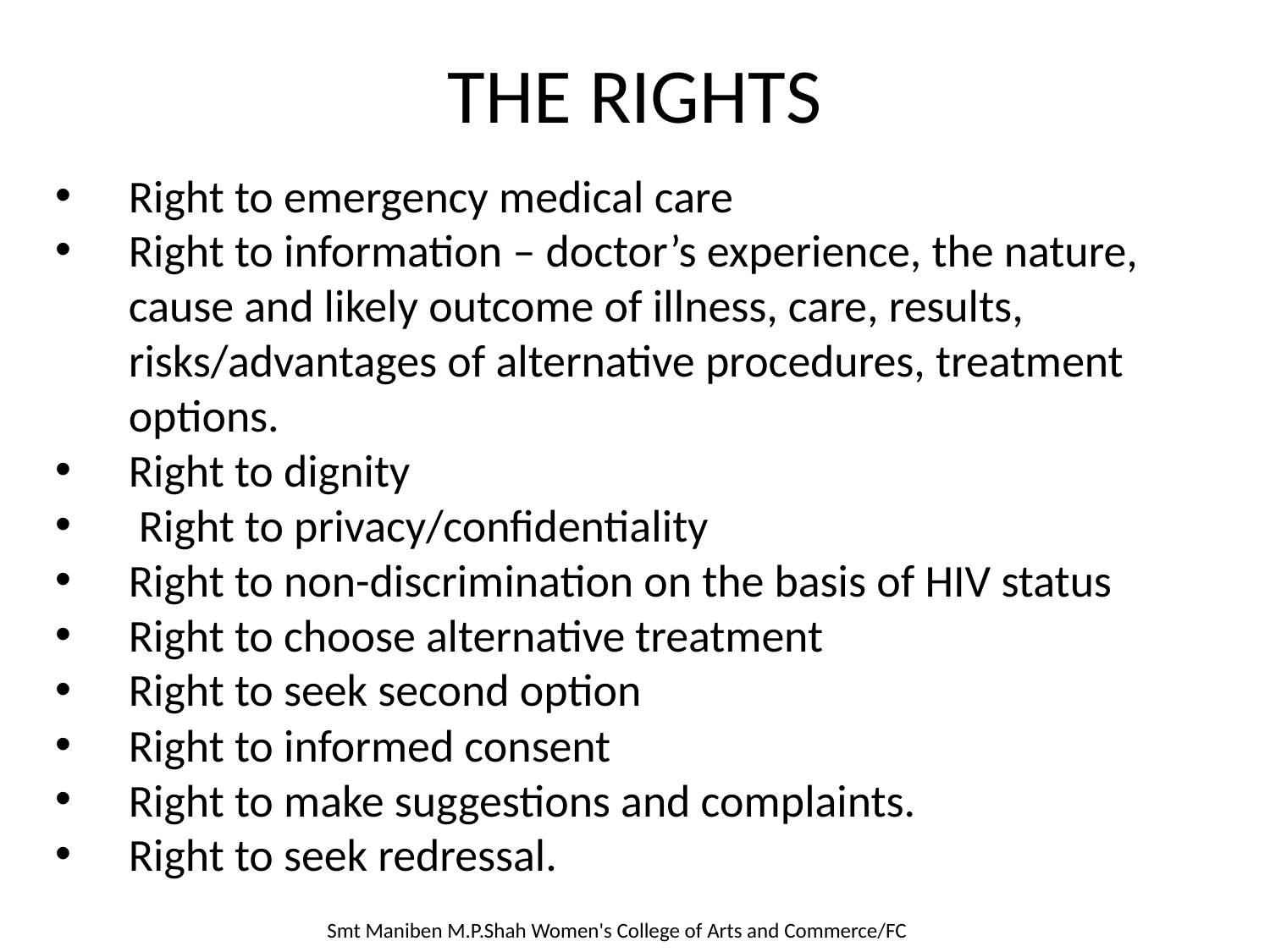

# THE RIGHTS
Right to emergency medical care
Right to information – doctor’s experience, the nature, cause and likely outcome of illness, care, results, risks/advantages of alternative procedures, treatment options.
Right to dignity
 Right to privacy/confidentiality
Right to non-discrimination on the basis of HIV status
Right to choose alternative treatment
Right to seek second option
Right to informed consent
Right to make suggestions and complaints.
Right to seek redressal.

 Smt Maniben M.P.Shah Women's College of Arts and Commerce/FC